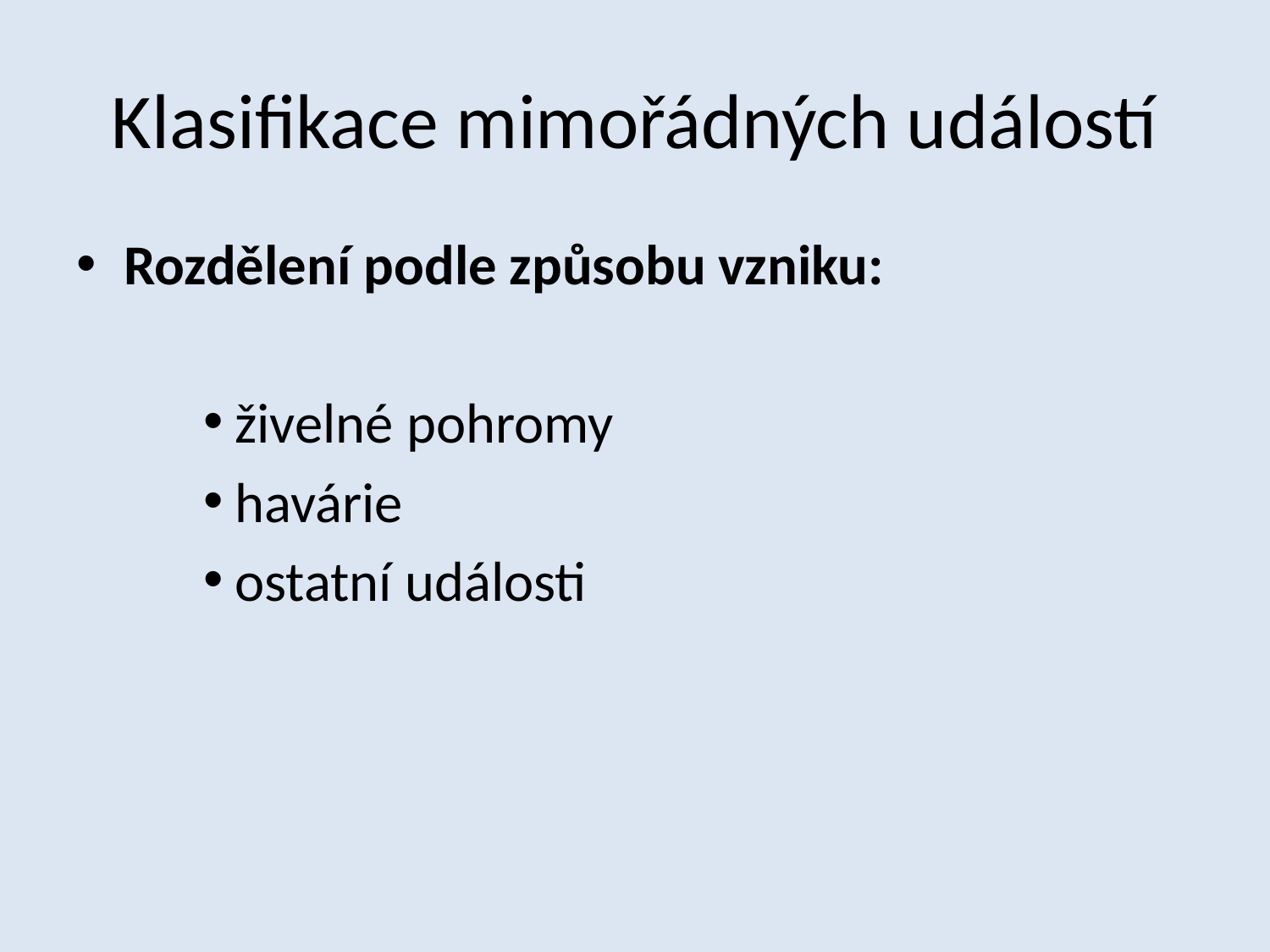

# Klasifikace mimořádných událostí
Rozdělení podle způsobu vzniku:

živelné pohromy
havárie
ostatní události